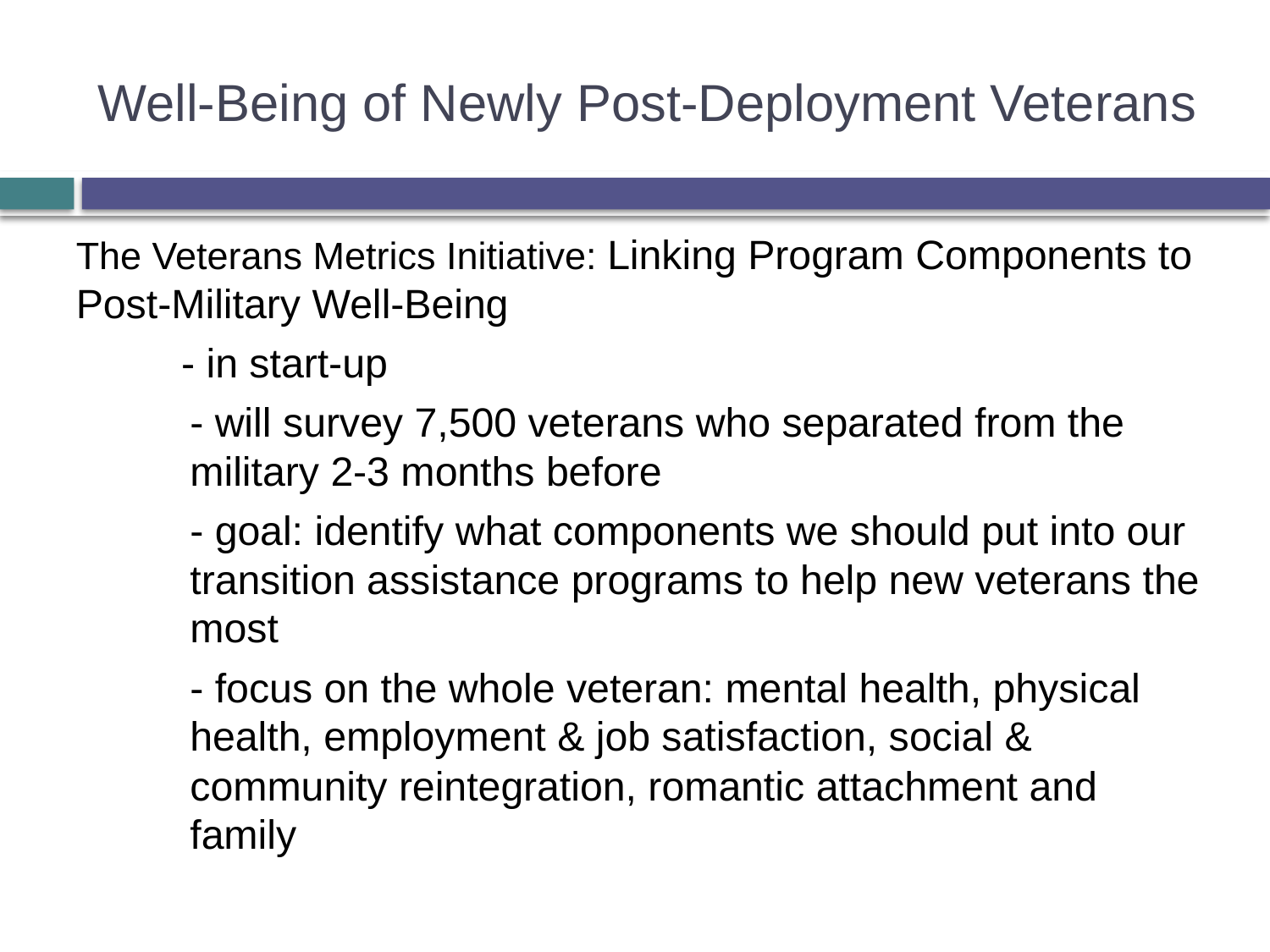

# Well-Being of Newly Post-Deployment Veterans
The Veterans Metrics Initiative: Linking Program Components to Post-Military Well-Being
	- in start-up
- will survey 7,500 veterans who separated from the military 2-3 months before
- goal: identify what components we should put into our transition assistance programs to help new veterans the most
- focus on the whole veteran: mental health, physical health, employment & job satisfaction, social & community reintegration, romantic attachment and family